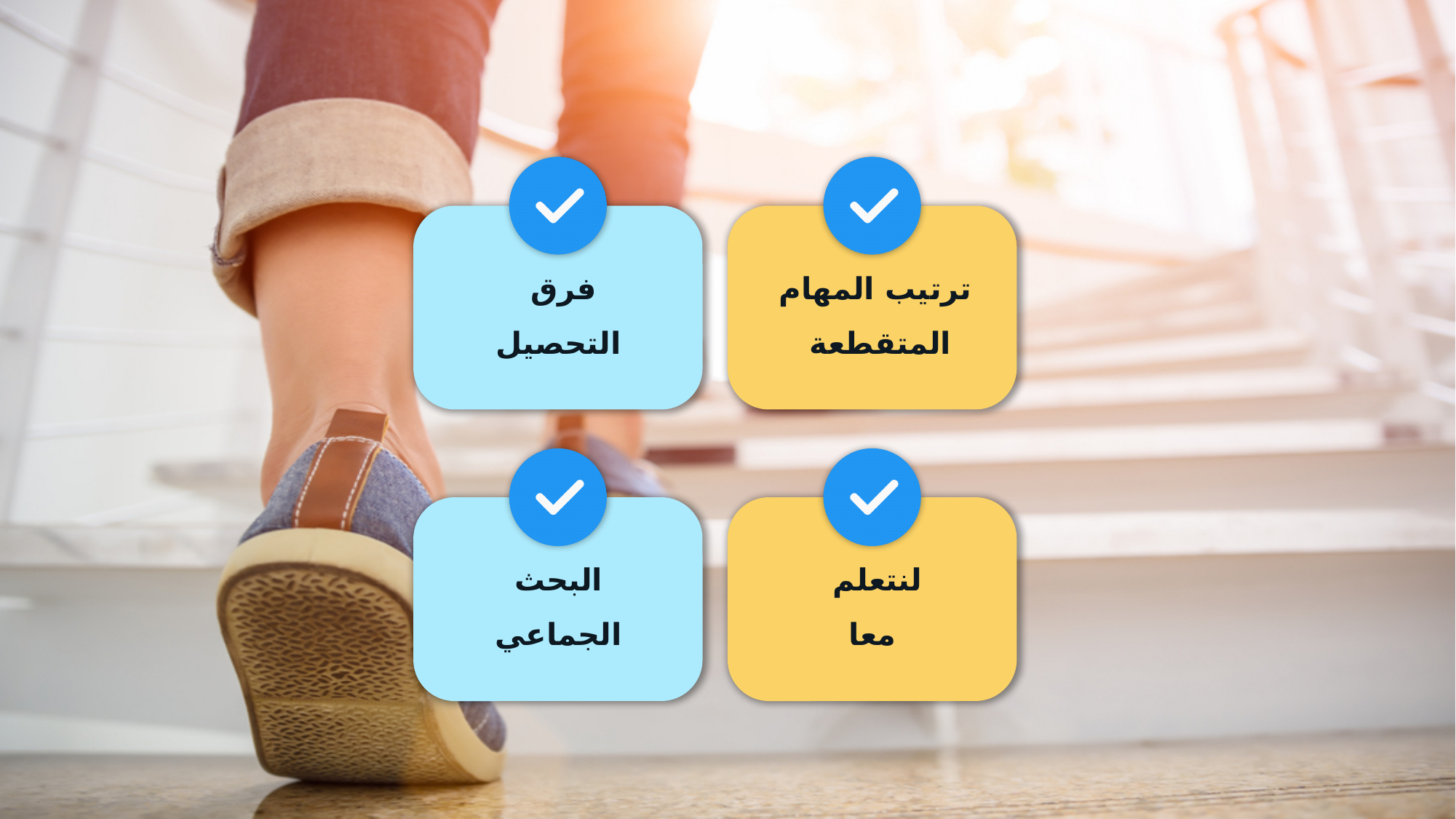

فرق
التحصيل
ترتيب المهام المتقطعة

البحث
الجماعي
لنتعلم
معا